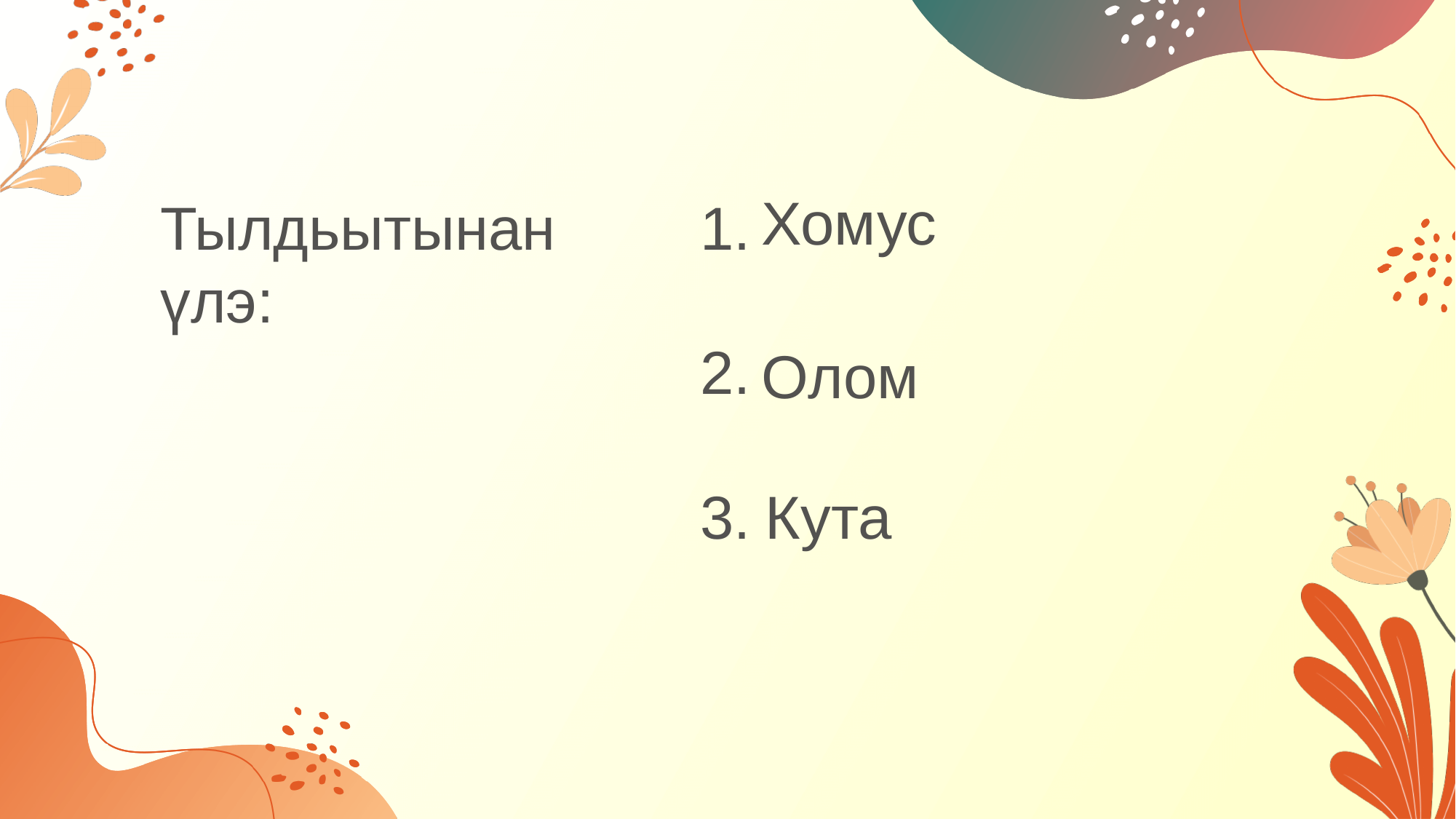

Хомус
Тылдьытынан үлэ:
1.
2.
Олом
3.
Кута